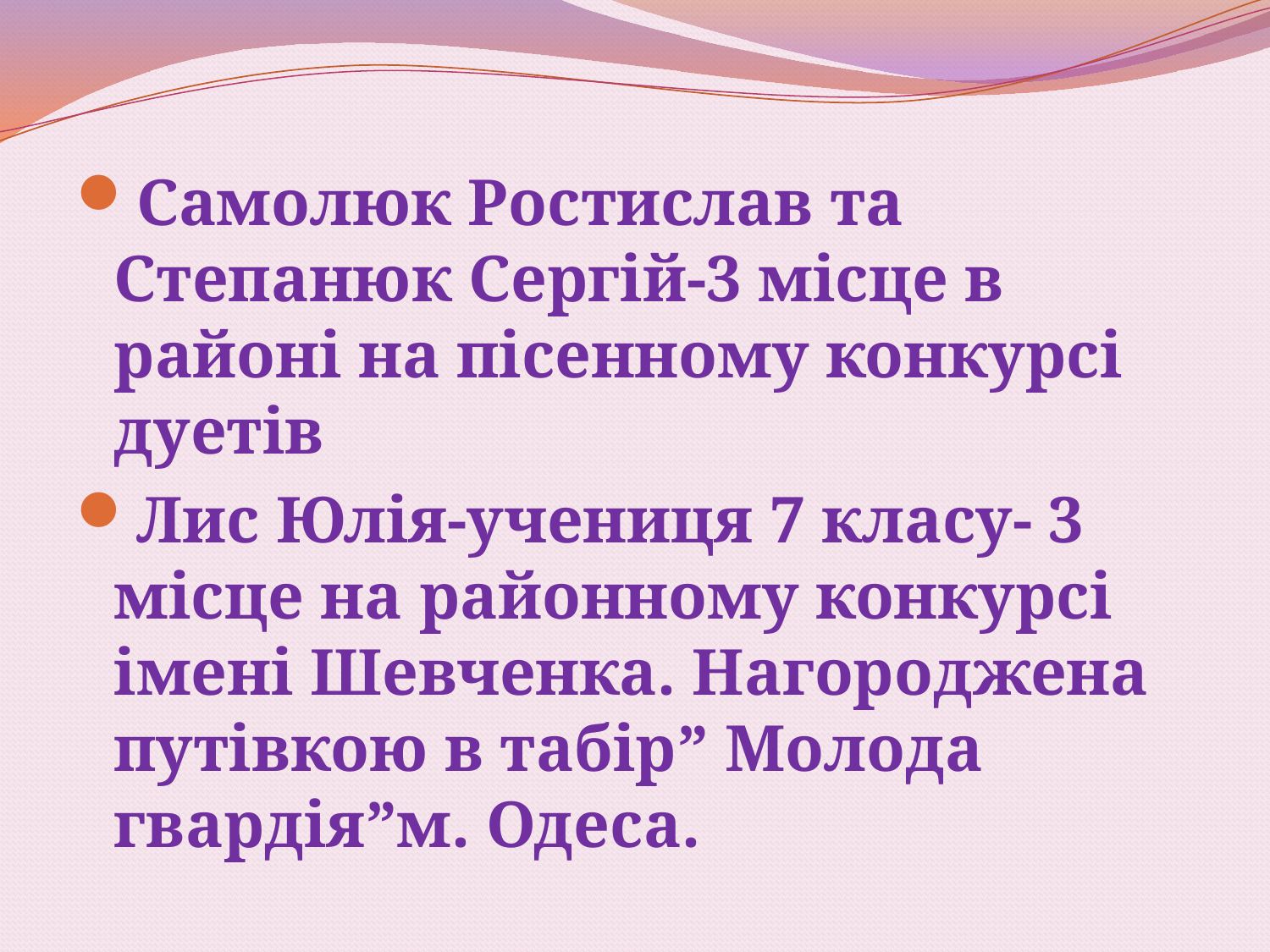

#
Самолюк Ростислав та Степанюк Сергій-3 місце в районі на пісенному конкурсі дуетів
Лис Юлія-учениця 7 класу- 3 місце на районному конкурсі імені Шевченка. Нагороджена путівкою в табір” Молода гвардія”м. Одеса.